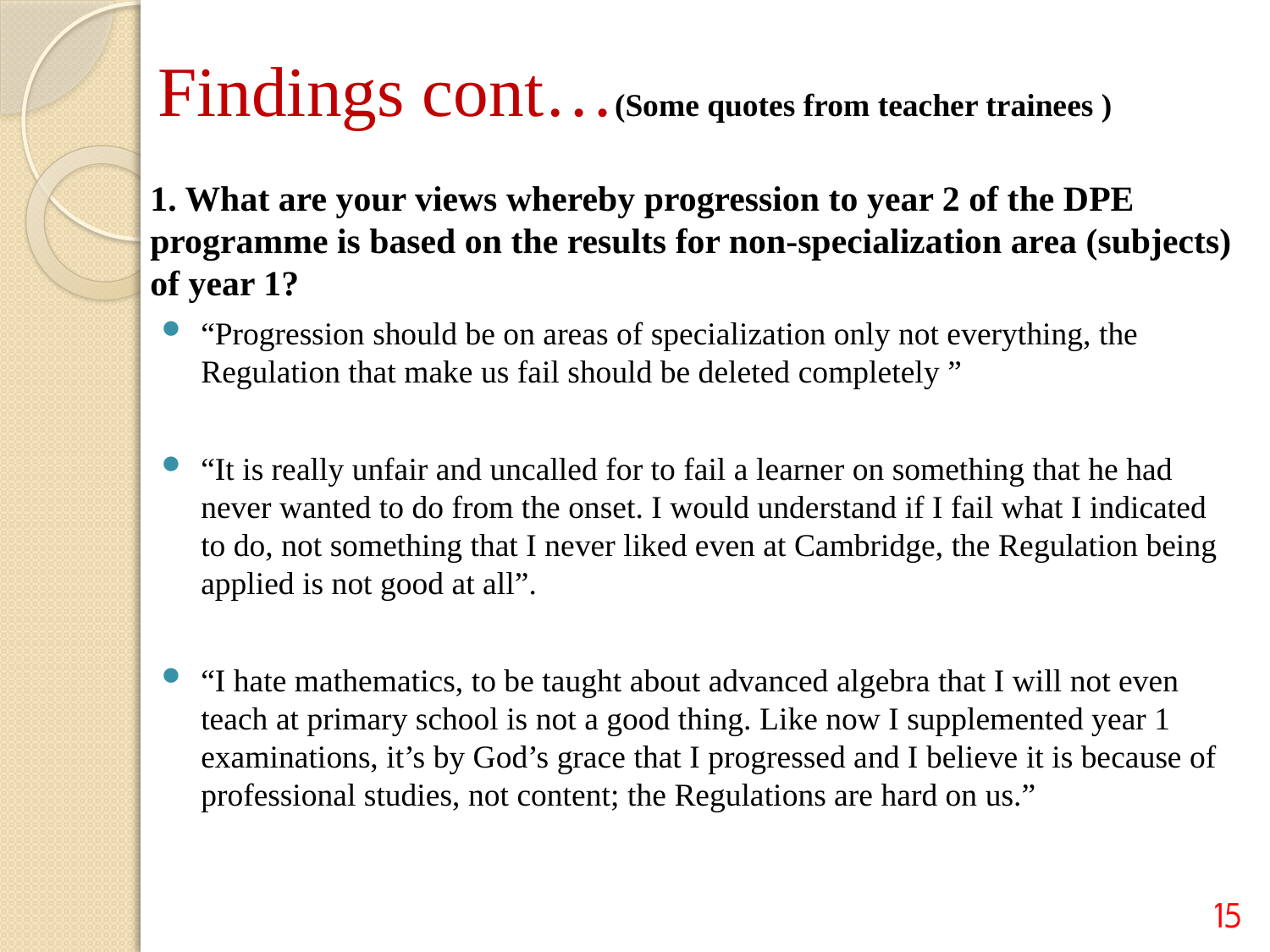

# Findings cont…(Some quotes from teacher trainees )
1. What are your views whereby progression to year 2 of the DPE programme is based on the results for non-specialization area (subjects) of year 1?
“Progression should be on areas of specialization only not everything, the Regulation that make us fail should be deleted completely ”

“It is really unfair and uncalled for to fail a learner on something that he had never wanted to do from the onset. I would understand if I fail what I indicated to do, not something that I never liked even at Cambridge, the Regulation being applied is not good at all”.

“I hate mathematics, to be taught about advanced algebra that I will not even teach at primary school is not a good thing. Like now I supplemented year 1 examinations, it’s by God’s grace that I progressed and I believe it is because of professional studies, not content; the Regulations are hard on us.”
15